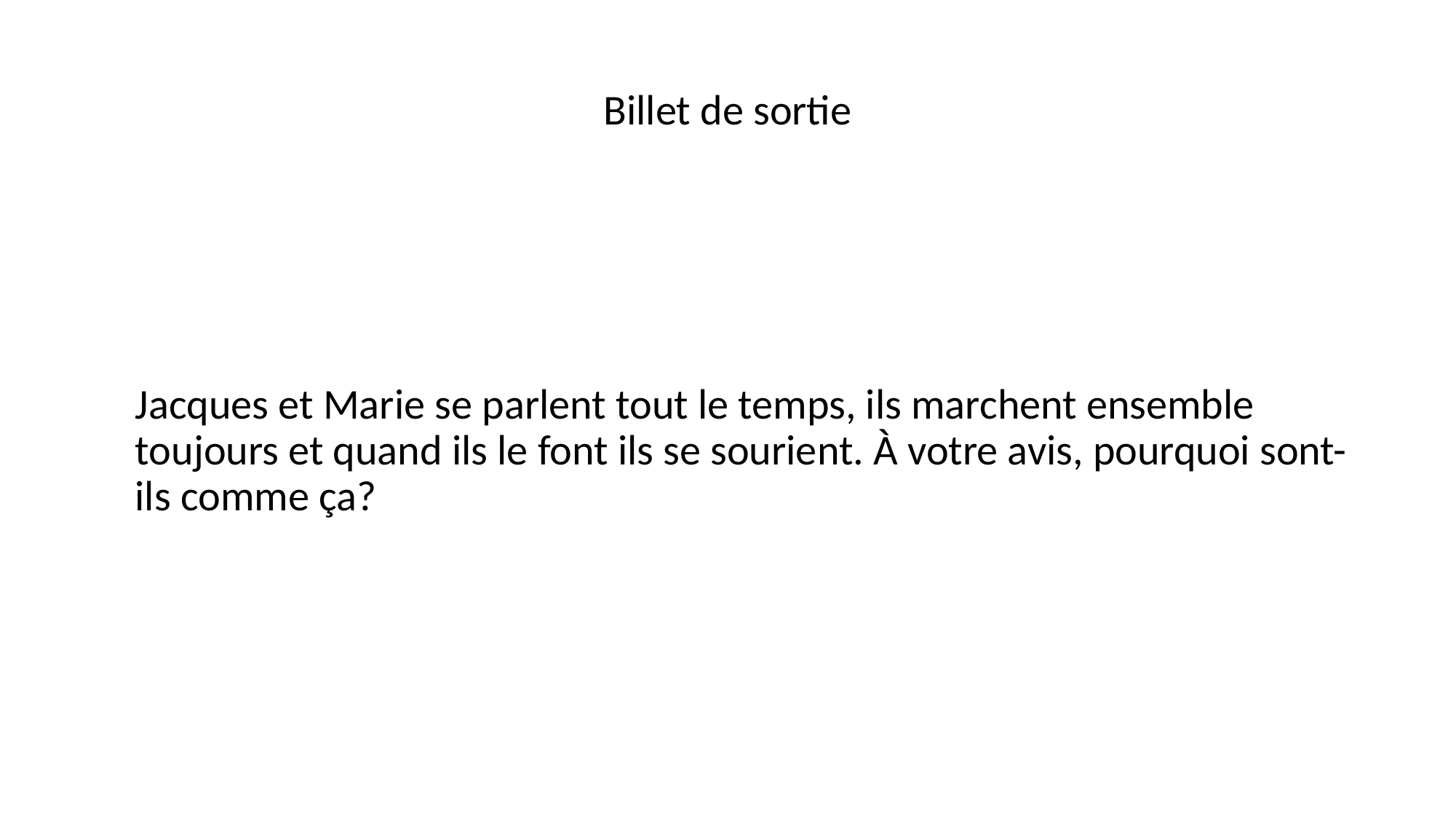

# Billet de sortie

Jacques et Marie se parlent tout le temps, ils marchent ensemble toujours et quand ils le font ils se sourient. À votre avis, pourquoi sont-ils comme ça?